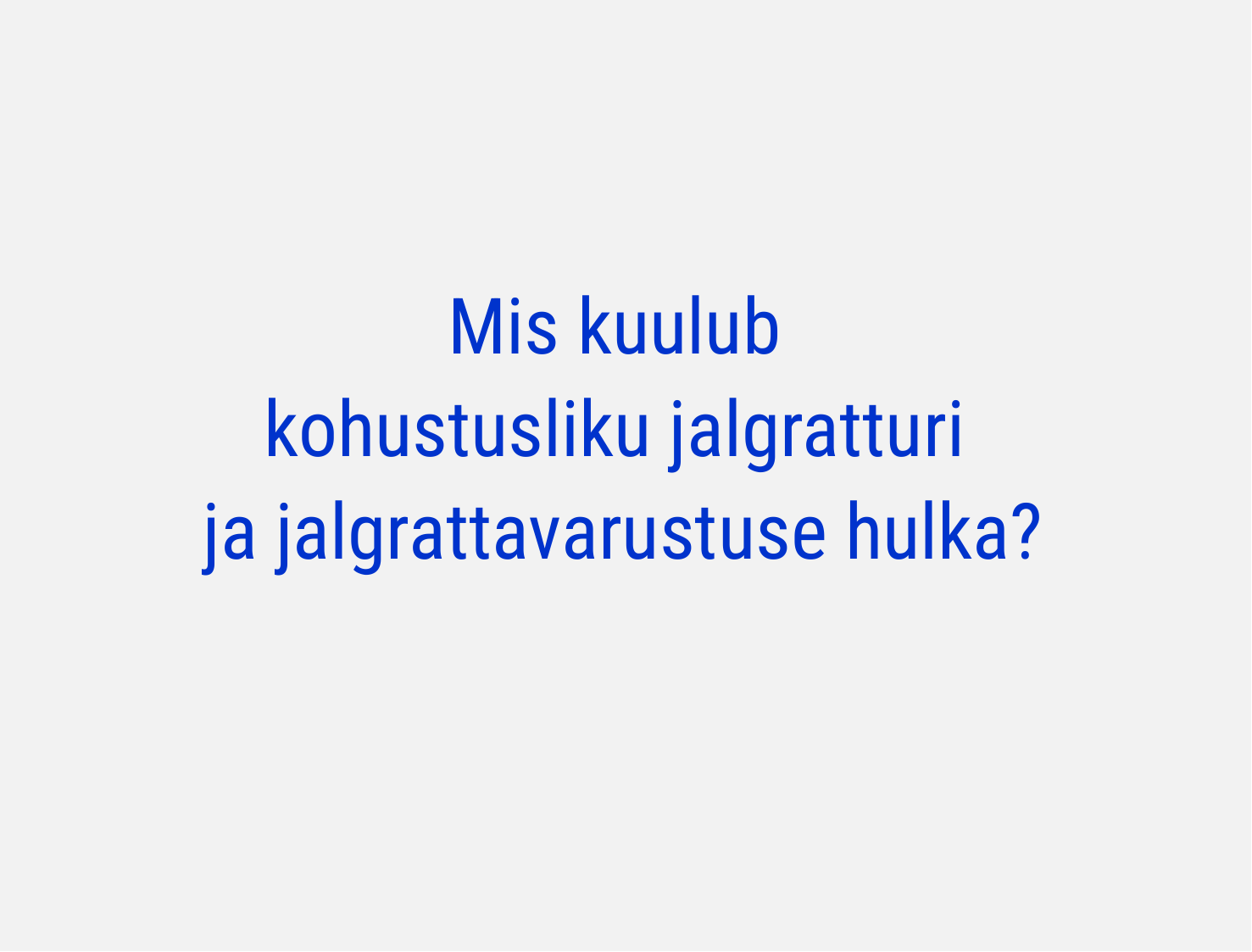

Mis kuulub
kohustusliku jalgratturi
ja jalgrattavarustuse hulka?